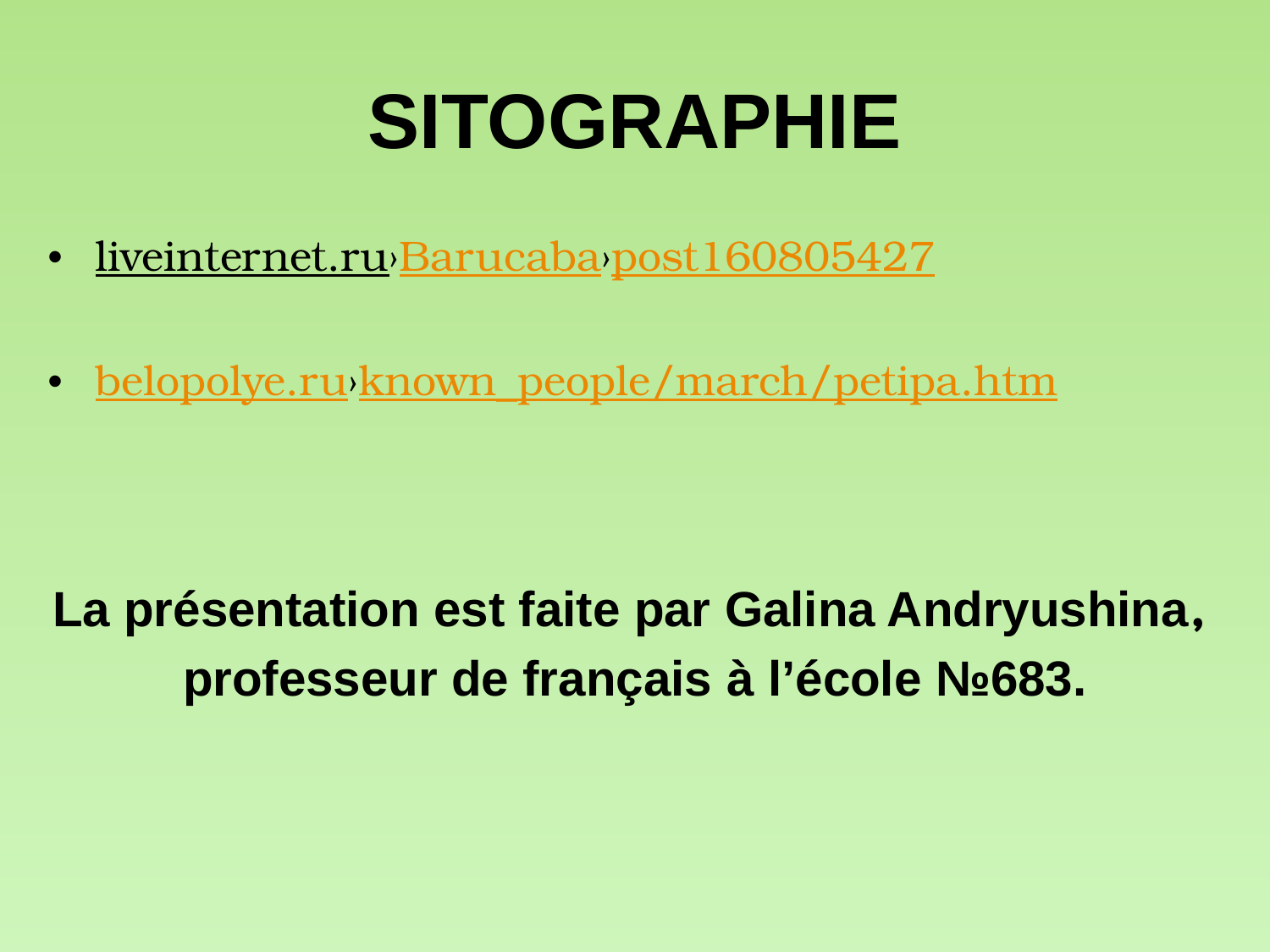

# SITOGRAPHIE
liveinternet.ru›Barucaba›post160805427

belopolye.ru›known_people/march/petipa.htm

La présentation est faite par Galina Andryushina,
professeur de français à l’école №683.